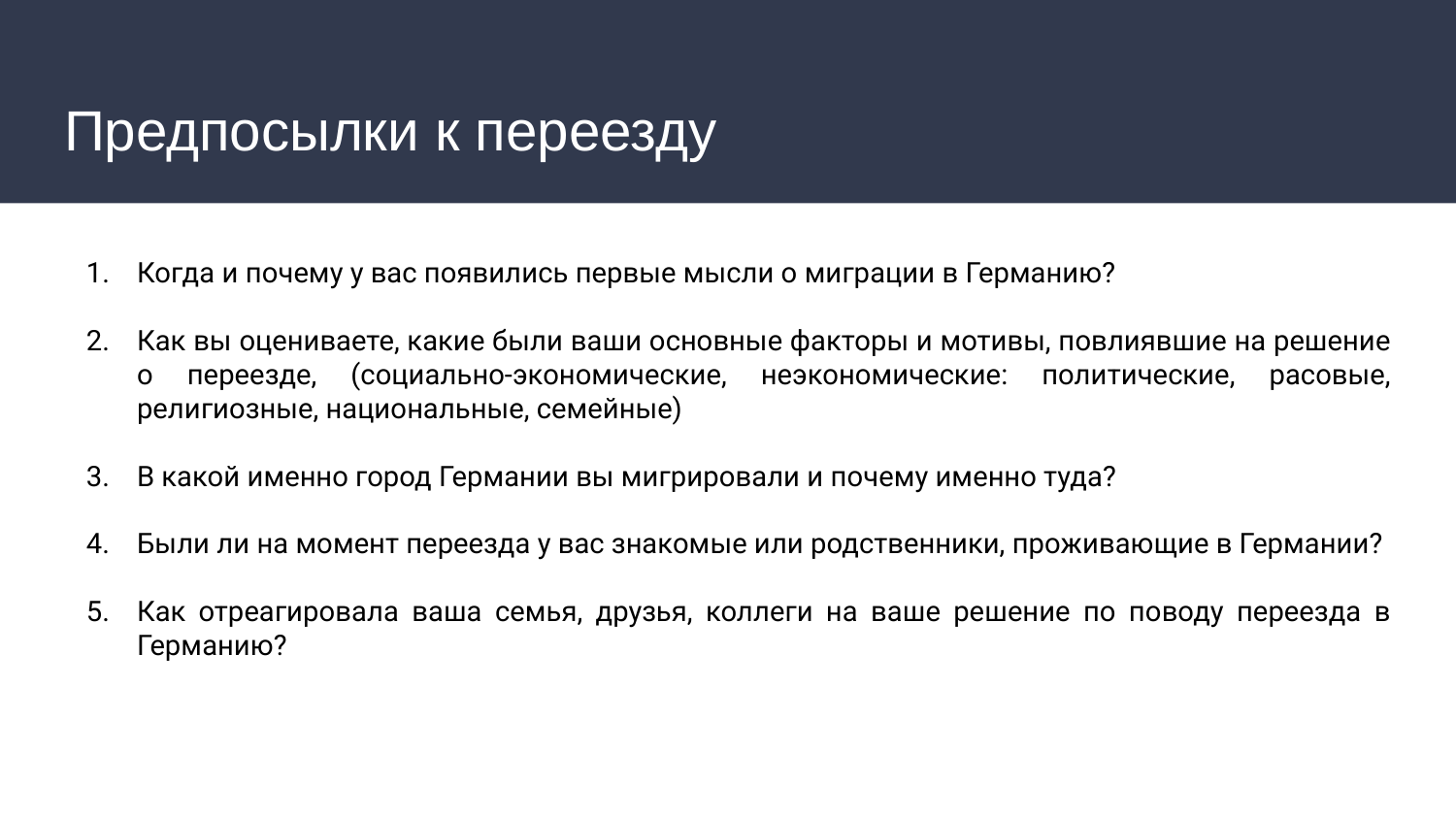

# Предпосылки к переезду
Когда и почему у вас появились первые мысли о миграции в Германию?

Как вы оцениваете, какие были ваши основные факторы и мотивы, повлиявшие на решение о переезде, (социально-экономические, неэкономические: политические, расовые, религиозные, национальные, семейные)

В какой именно город Германии вы мигрировали и почему именно туда?

Были ли на момент переезда у вас знакомые или родственники, проживающие в Германии?

Как отреагировала ваша семья, друзья, коллеги на ваше решение по поводу переезда в Германию?